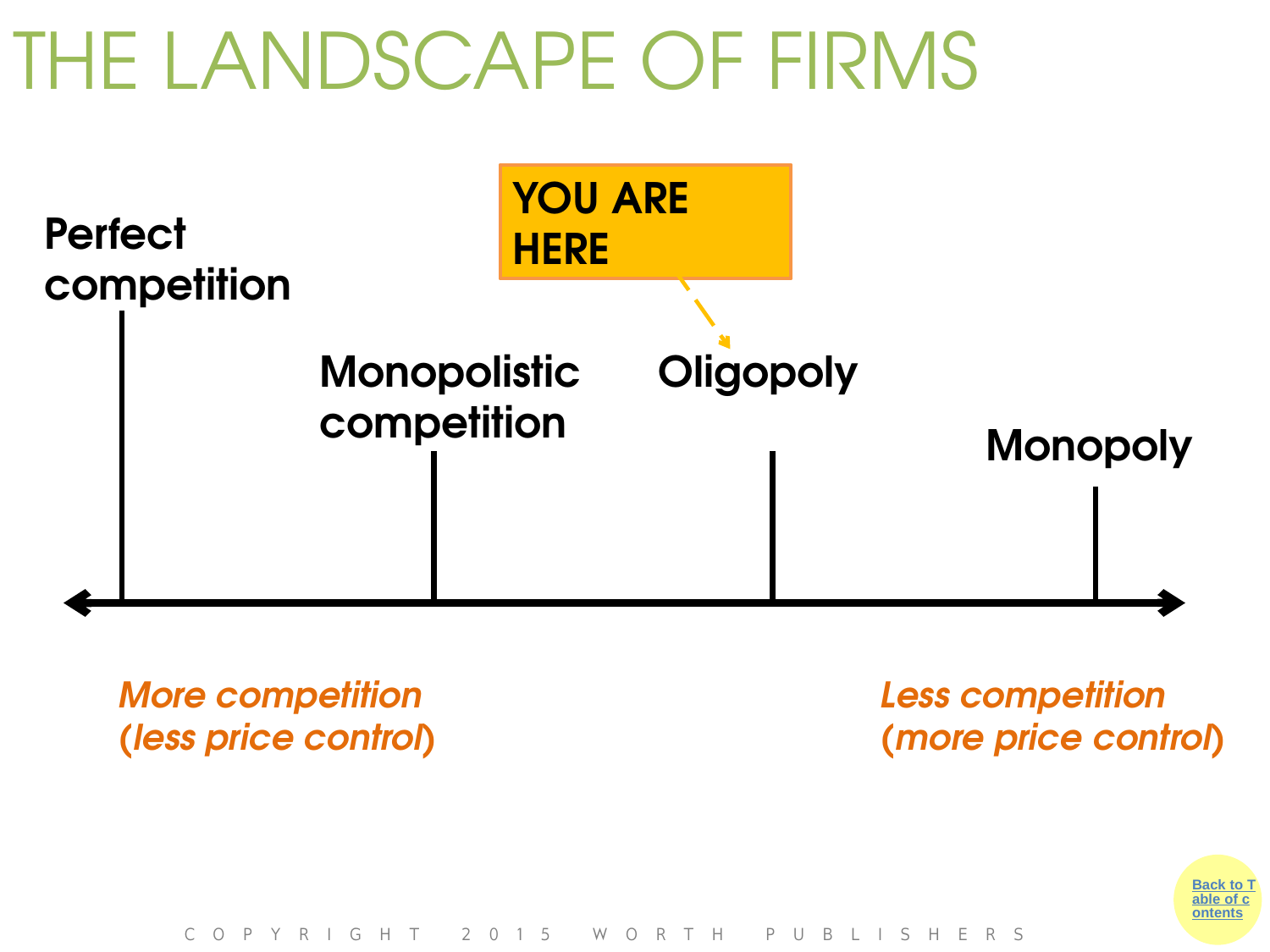

# THE LANDSCAPE OF FIRMS

YOU ARE HERE
Perfect competition
Monopolistic competition
Oligopoly
Monopoly
More competition				Less competition
(less price control)				(more price control)
Copyright 2015 Worth Publishers